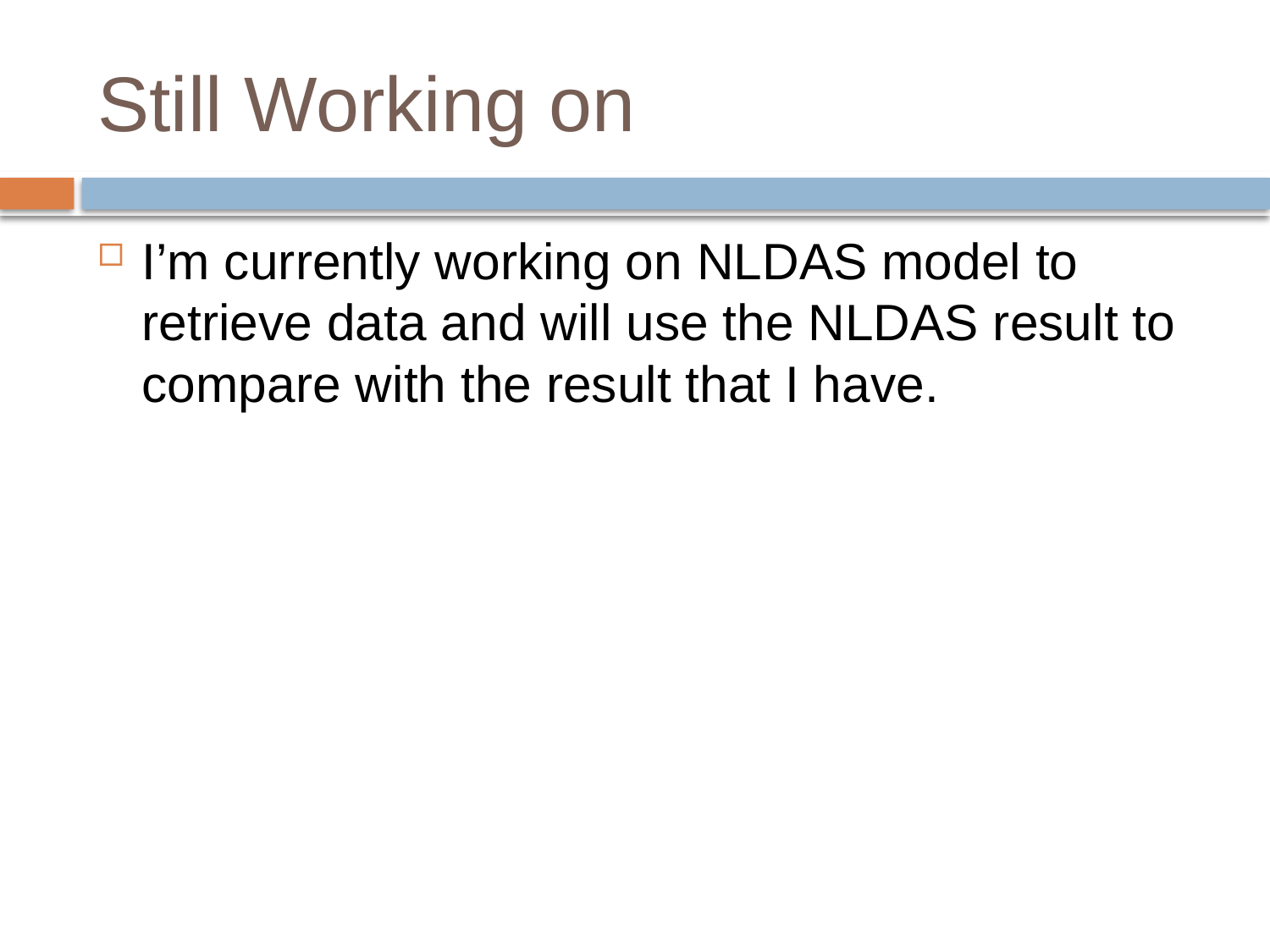

# Still Working on
I’m currently working on NLDAS model to retrieve data and will use the NLDAS result to compare with the result that I have.